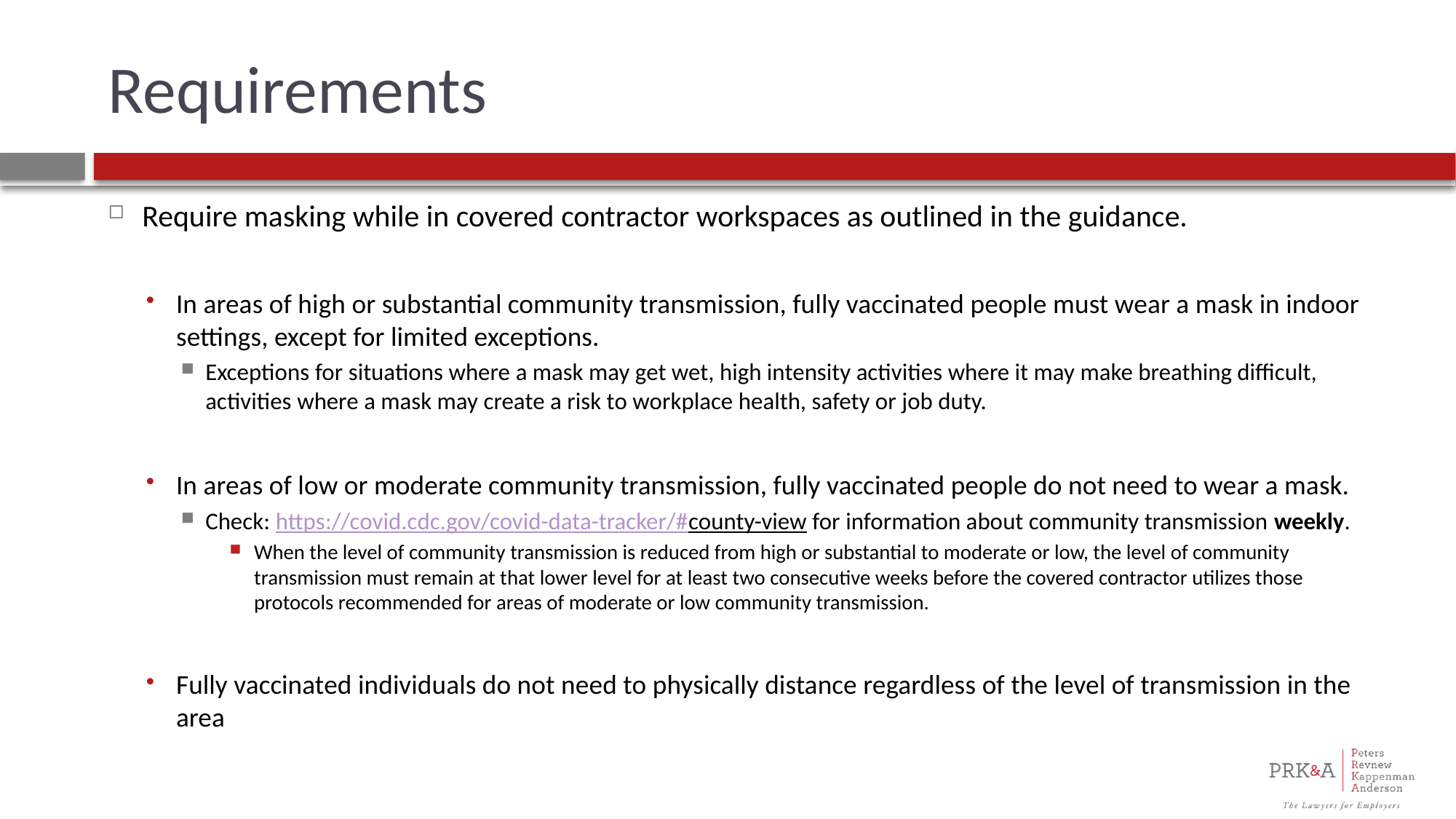

# Requirements
Require masking while in covered contractor workspaces as outlined in the guidance.

In areas of high or substantial community transmission, fully vaccinated people must wear a mask in indoor settings, except for limited exceptions.
Exceptions for situations where a mask may get wet, high intensity activities where it may make breathing difficult, activities where a mask may create a risk to workplace health, safety or job duty.

In areas of low or moderate community transmission, fully vaccinated people do not need to wear a mask.
Check: https://covid.cdc.gov/covid-data-tracker/#county-view for information about community transmission weekly.
When the level of community transmission is reduced from high or substantial to moderate or low, the level of community transmission must remain at that lower level for at least two consecutive weeks before the covered contractor utilizes those protocols recommended for areas of moderate or low community transmission.

Fully vaccinated individuals do not need to physically distance regardless of the level of transmission in the area